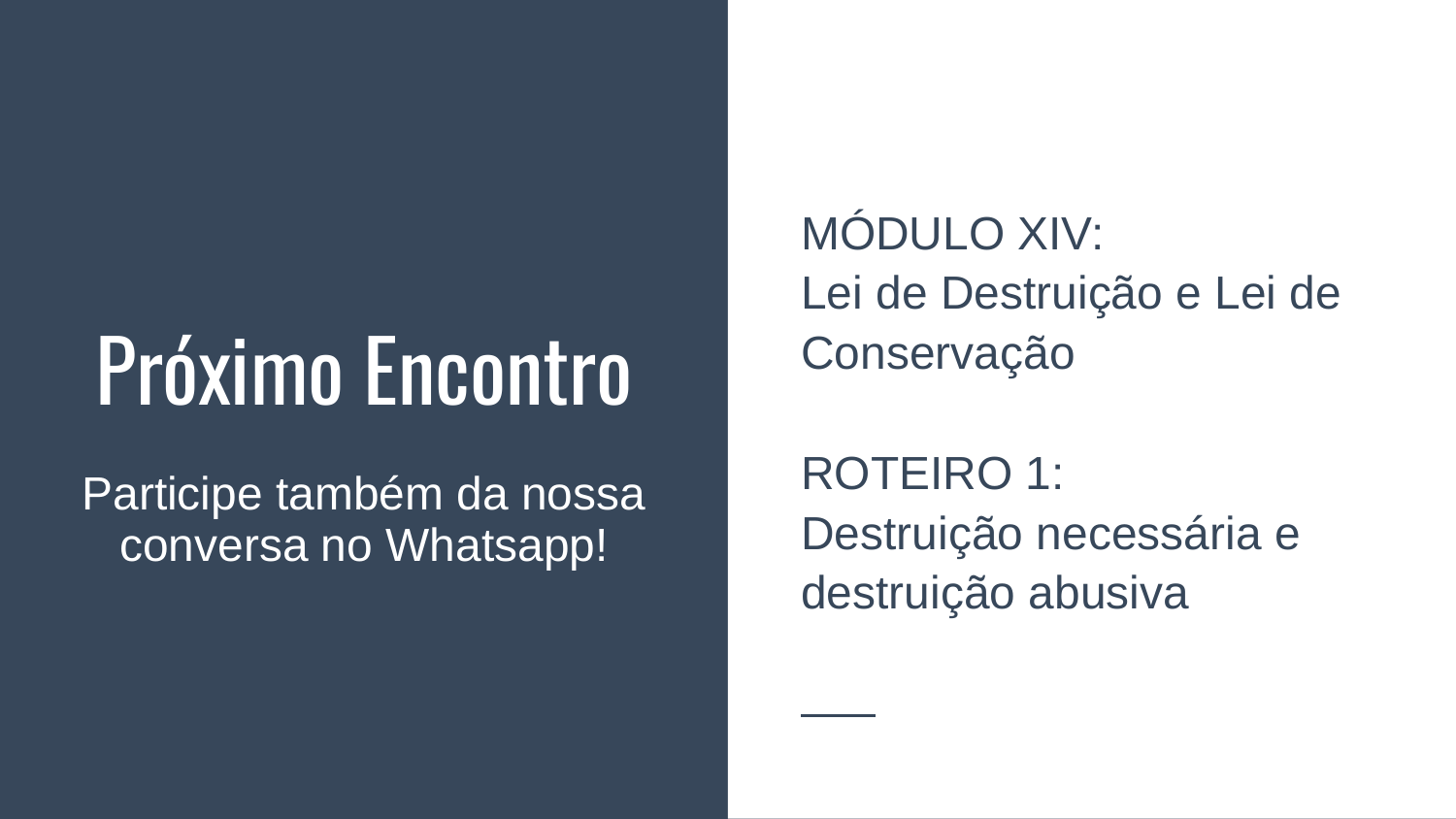

MÓDULO XIV:
Lei de Destruição e Lei de Conservação
ROTEIRO 1:
Destruição necessária e destruição abusiva
# Próximo Encontro
Participe também da nossa conversa no Whatsapp!